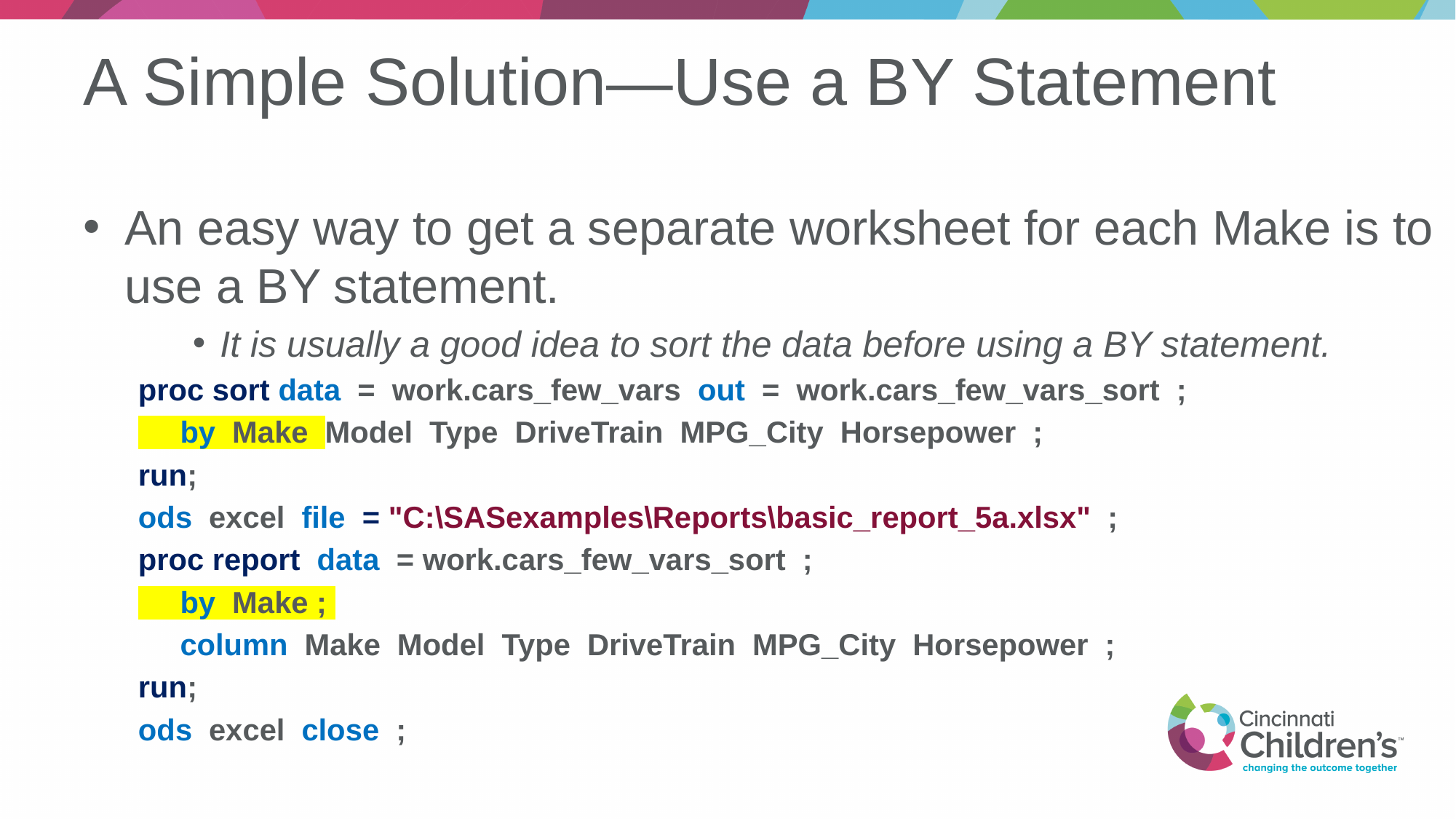

# A Simple Solution—Use a BY Statement
An easy way to get a separate worksheet for each Make is to use a BY statement.
It is usually a good idea to sort the data before using a BY statement.
proc sort data  =  work.cars_few_vars  out  =  work.cars_few_vars_sort  ;
     by  Make  Model  Type  DriveTrain  MPG_City  Horsepower  ;
run;
ods  excel  file  = "C:\SASexamples\Reports\basic_report_5a.xlsx"  ;
proc report  data  = work.cars_few_vars_sort  ;
     by  Make ;
     column  Make  Model  Type  DriveTrain  MPG_City  Horsepower  ;
run;
ods  excel  close  ;